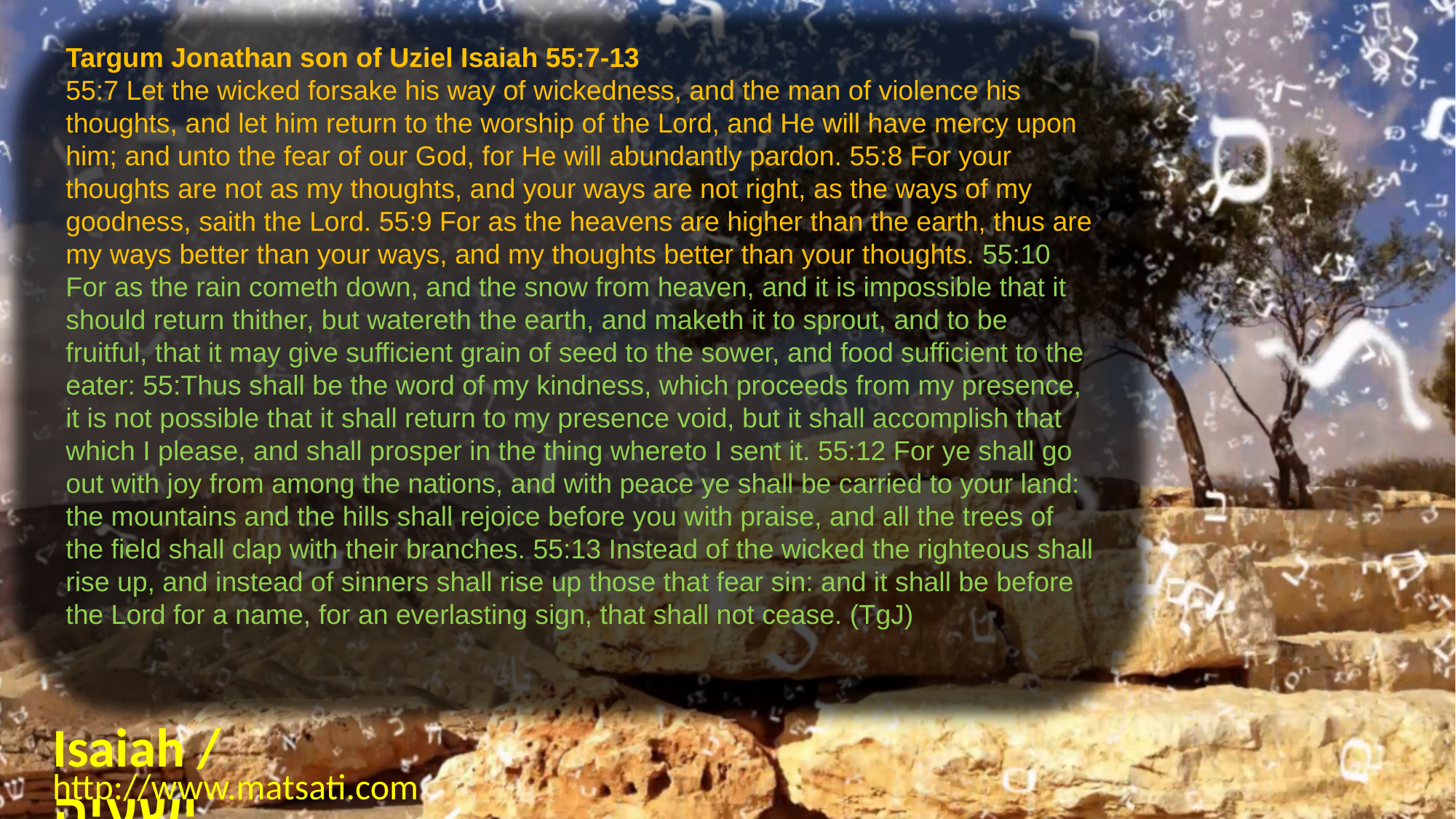

Targum Jonathan son of Uziel Isaiah 55:7-13
55:7 Let the wicked forsake his way of wickedness, and the man of violence his thoughts, and let him return to the worship of the Lord, and He will have mercy upon him; and unto the fear of our God, for He will abundantly pardon. 55:8 For your thoughts are not as my thoughts, and your ways are not right, as the ways of my goodness, saith the Lord. 55:9 For as the heavens are higher than the earth, thus are my ways better than your ways, and my thoughts better than your thoughts. 55:10 For as the rain cometh down, and the snow from heaven, and it is impossible that it should return thither, but watereth the earth, and maketh it to sprout, and to be fruitful, that it may give sufficient grain of seed to the sower, and food sufficient to the eater: 55:Thus shall be the word of my kindness, which proceeds from my presence, it is not possible that it shall return to my presence void, but it shall accomplish that which I please, and shall prosper in the thing whereto I sent it. 55:12 For ye shall go out with joy from among the nations, and with peace ye shall be carried to your land: the mountains and the hills shall rejoice before you with praise, and all the trees of the field shall clap with their branches. 55:13 Instead of the wicked the righteous shall rise up, and instead of sinners shall rise up those that fear sin: and it shall be before the Lord for a name, for an everlasting sign, that shall not cease. (TgJ)
Isaiah / ישעיה
http://www.matsati.com